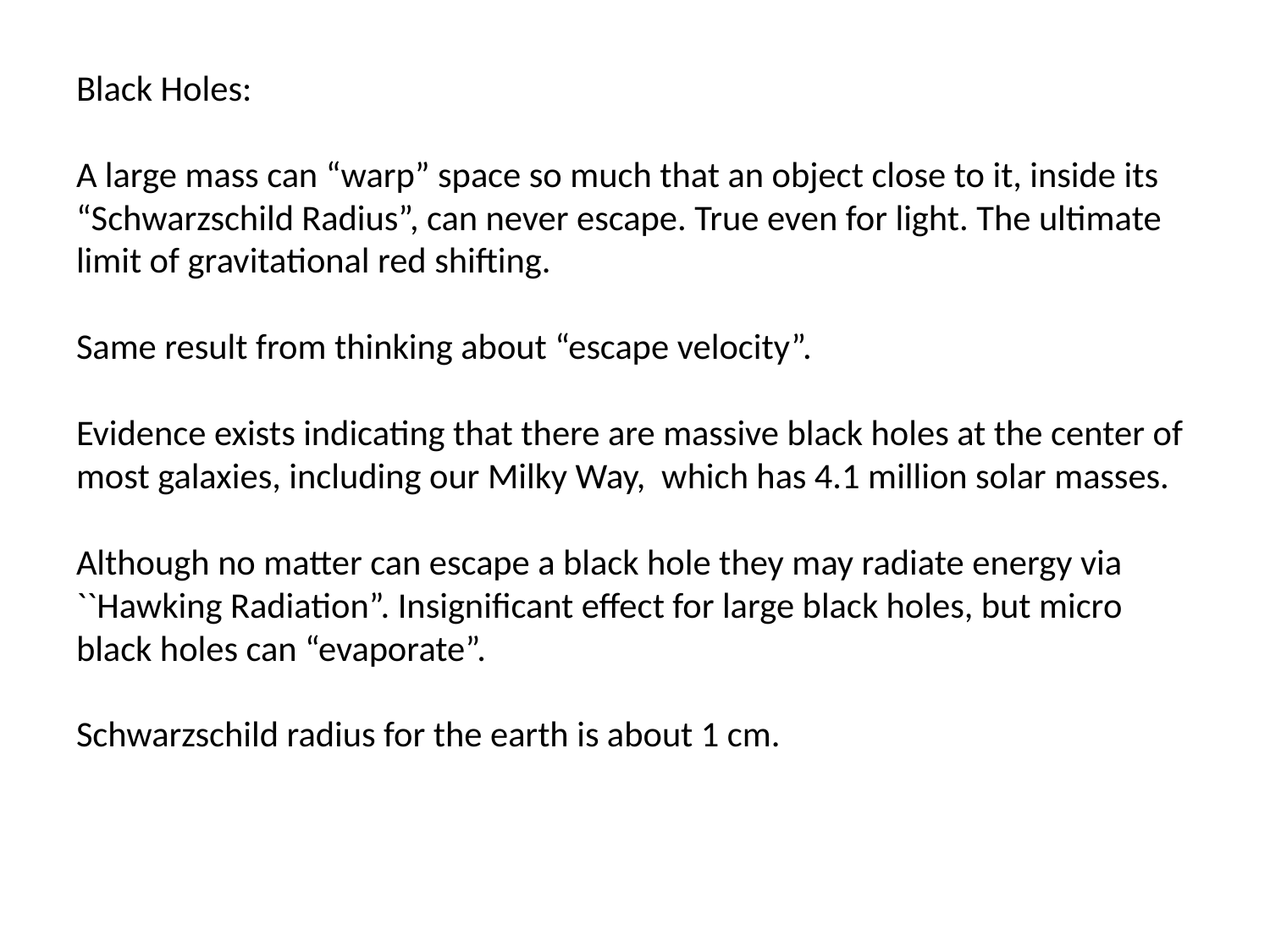

# Black Holes: A large mass can “warp” space so much that an object close to it, inside its “Schwarzschild Radius”, can never escape. True even for light. The ultimate limit of gravitational red shifting. Same result from thinking about “escape velocity”. Evidence exists indicating that there are massive black holes at the center of most galaxies, including our Milky Way,  which has 4.1 million solar masses. Although no matter can escape a black hole they may radiate energy via ``Hawking Radiation”. Insignificant effect for large black holes, but micro black holes can “evaporate”. Schwarzschild radius for the earth is about 1 cm.